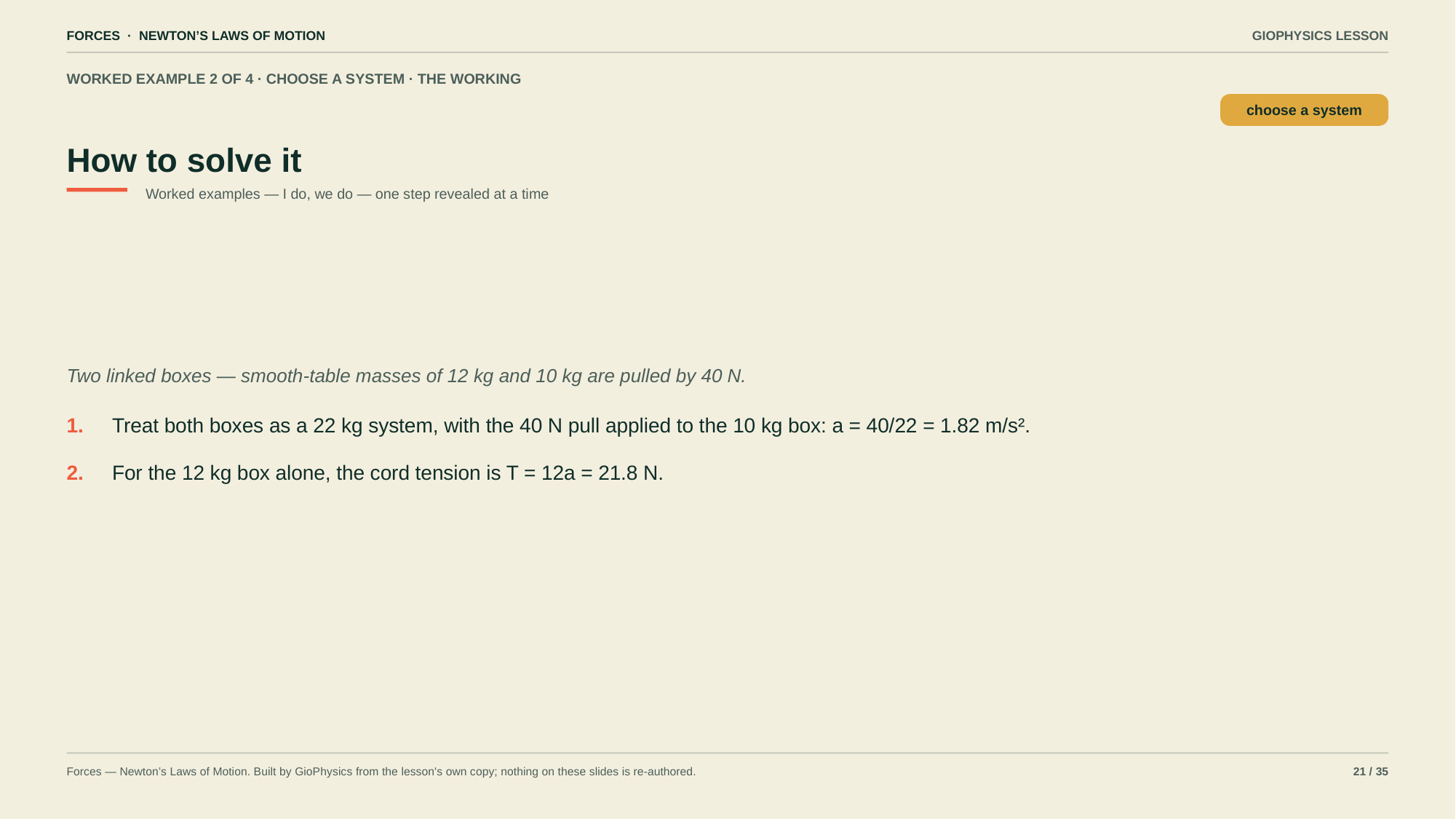

FORCES  ·  NEWTON’S LAWS OF MOTION
GIOPHYSICS LESSON

WORKED EXAMPLE 2 OF 4 · CHOOSE A SYSTEM · THE WORKING
How to solve it

choose a system
Worked examples — I do, we do — one step revealed at a time

Two linked boxes — smooth-table masses of 12 kg and 10 kg are pulled by 40 N.
1.
Treat both boxes as a 22 kg system, with the 40 N pull applied to the 10 kg box: a = 40/22 = 1.82 m/s².
2.
For the 12 kg box alone, the cord tension is T = 12a = 21.8 N.

Forces — Newton’s Laws of Motion. Built by GioPhysics from the lesson's own copy; nothing on these slides is re-authored.
21 / 35